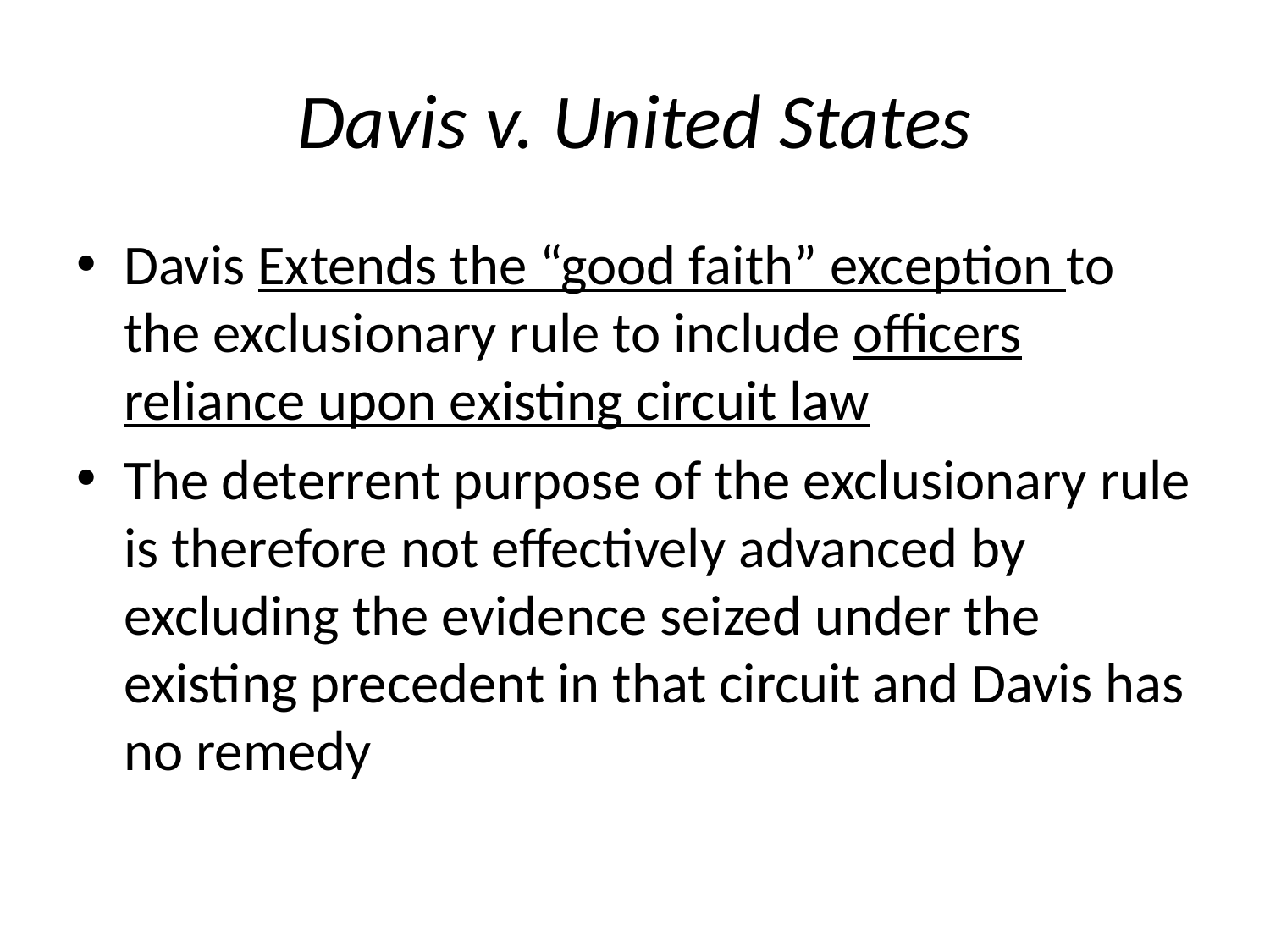

# Davis v. United States
Davis Extends the “good faith” exception to the exclusionary rule to include officers reliance upon existing circuit law
The deterrent purpose of the exclusionary rule is therefore not effectively advanced by excluding the evidence seized under the existing precedent in that circuit and Davis has no remedy